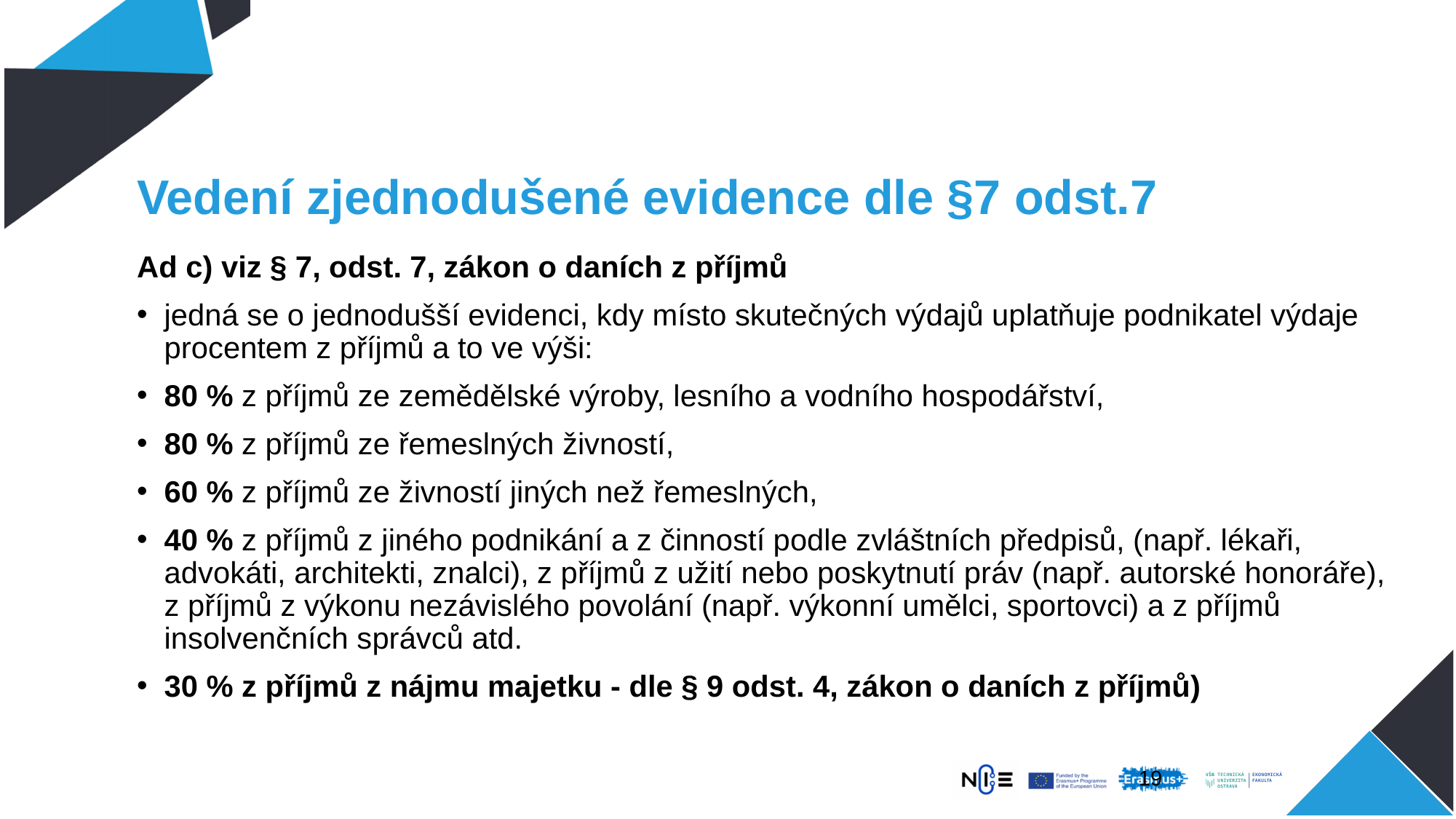

# Vedení zjednodušené evidence dle §7 odst.7
Ad c) viz § 7, odst. 7, zákon o daních z příjmů
jedná se o jednodušší evidenci, kdy místo skutečných výdajů uplatňuje podnikatel výdaje procentem z příjmů a to ve výši:
80 % z příjmů ze zemědělské výroby, lesního a vodního hospodářství,
80 % z příjmů ze řemeslných živností,
60 % z příjmů ze živností jiných než řemeslných,
40 % z příjmů z jiného podnikání a z činností podle zvláštních předpisů, (např. lékaři, advokáti, architekti, znalci), z příjmů z užití nebo poskytnutí práv (např. autorské honoráře), z příjmů z výkonu nezávislého povolání (např. výkonní umělci, sportovci) a z příjmů insolvenčních správců atd.
30 % z příjmů z nájmu majetku - dle § 9 odst. 4, zákon o daních z příjmů)

19